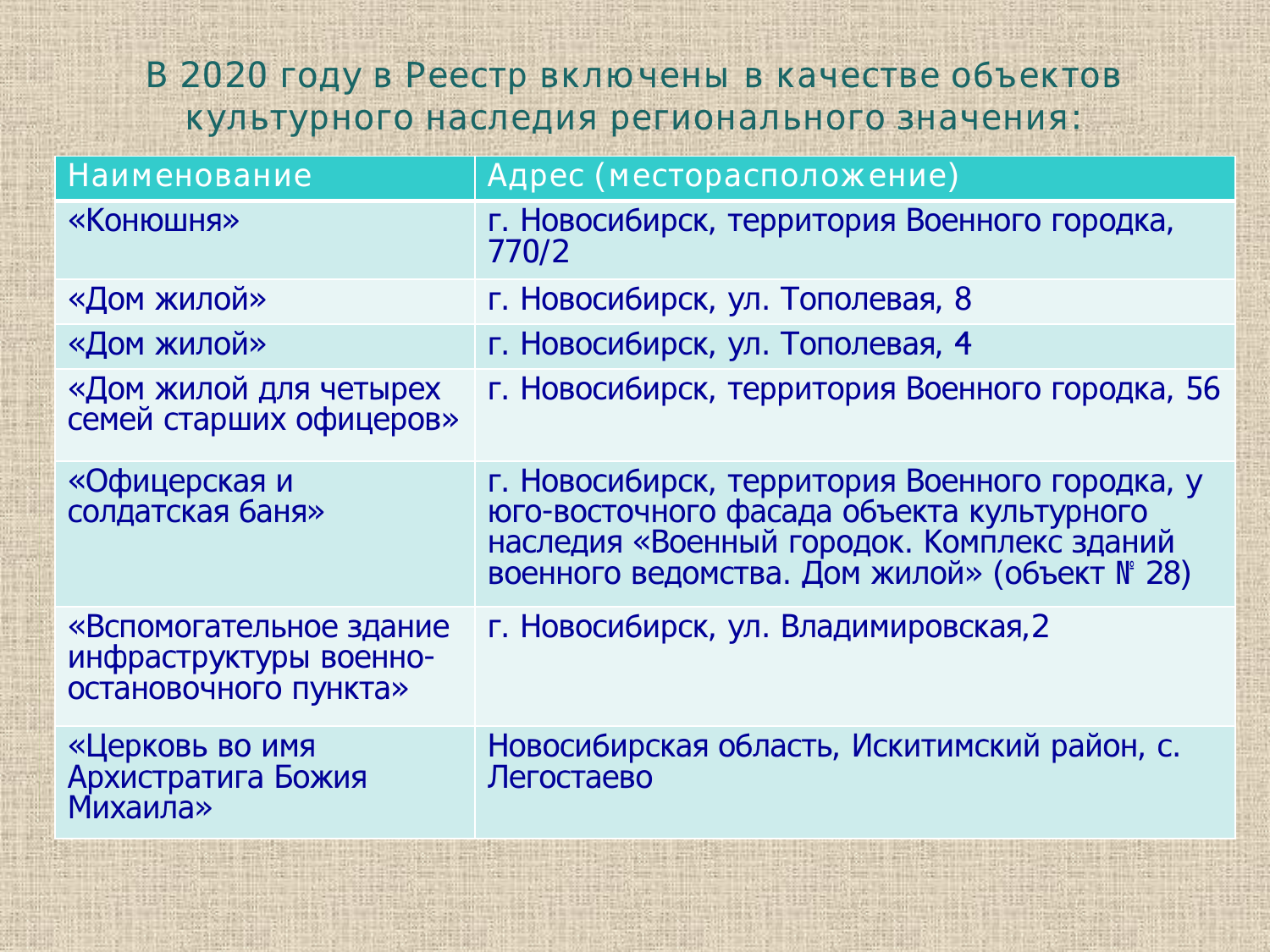

# В 2020 году в Реестр включены в качестве объектов культурного наследия регионального значения:
| Наименование | Адрес (месторасположение) |
| --- | --- |
| «Конюшня» | г. Новосибирск, территория Военного городка, 770/2 |
| «Дом жилой» | г. Новосибирск, ул. Тополевая, 8 |
| «Дом жилой» | г. Новосибирск, ул. Тополевая, 4 |
| «Дом жилой для четырех семей старших офицеров» | г. Новосибирск, территория Военного городка, 56 |
| «Офицерская и солдатская баня» | г. Новосибирск, территория Военного городка, у юго-восточного фасада объекта культурного наследия «Военный городок. Комплекс зданий военного ведомства. Дом жилой» (объект № 28) |
| «Вспомогательное здание инфраструктуры военно-остановочного пункта» | г. Новосибирск, ул. Владимировская,2 |
| «Церковь во имя Архистратига Божия Михаила» | Новосибирская область, Искитимский район, с. Легостаево |